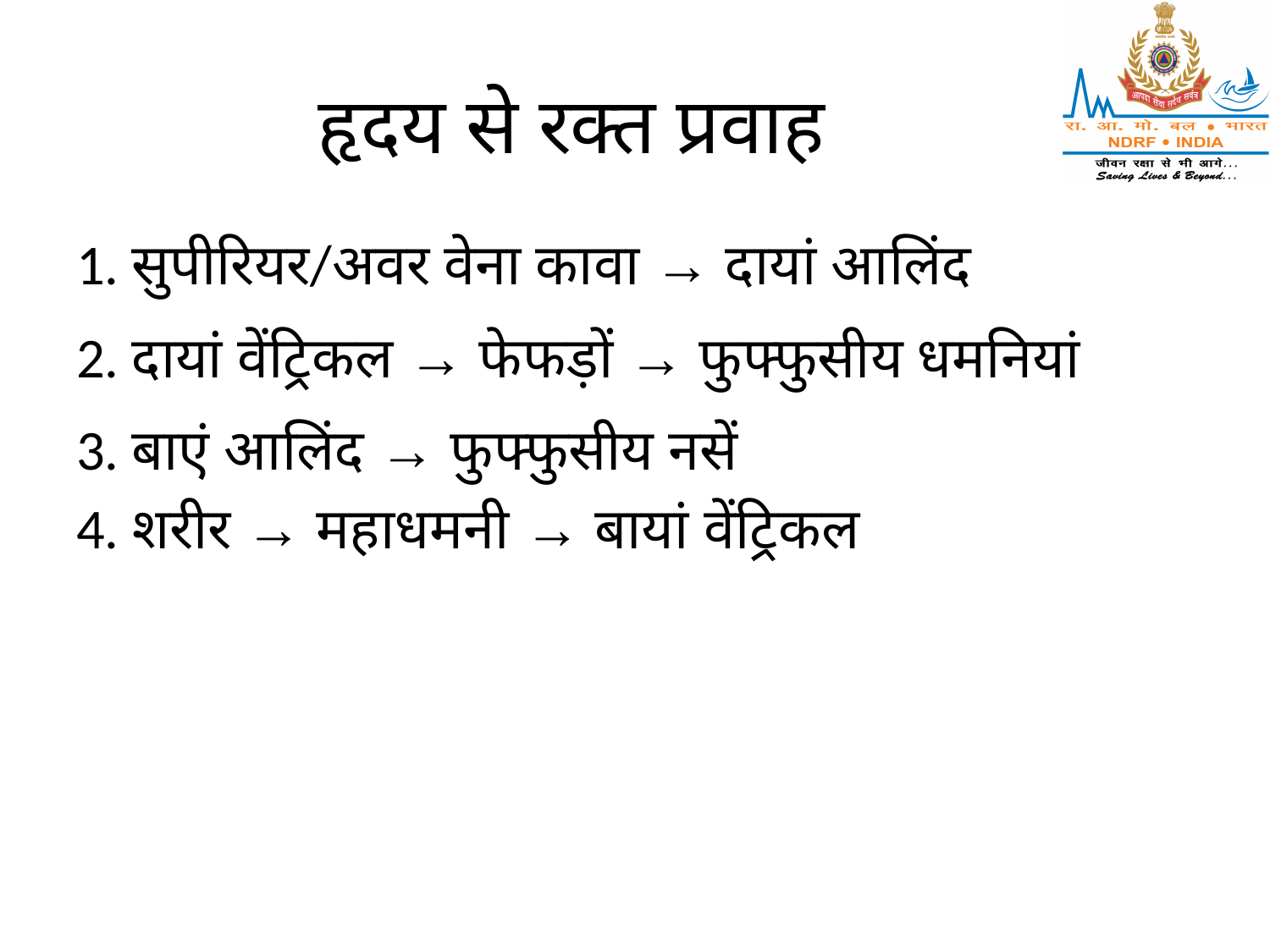

# हृदय से रक्त प्रवाह
1. सुपीरियर/अवर वेना कावा → दायां आलिंद
2. दायां वेंट्रिकल → फेफड़ों → फुफ्फुसीय धमनियां
3. बाएं आलिंद → फुफ्फुसीय नसें
4. शरीर → महाधमनी → बायां वेंट्रिकल